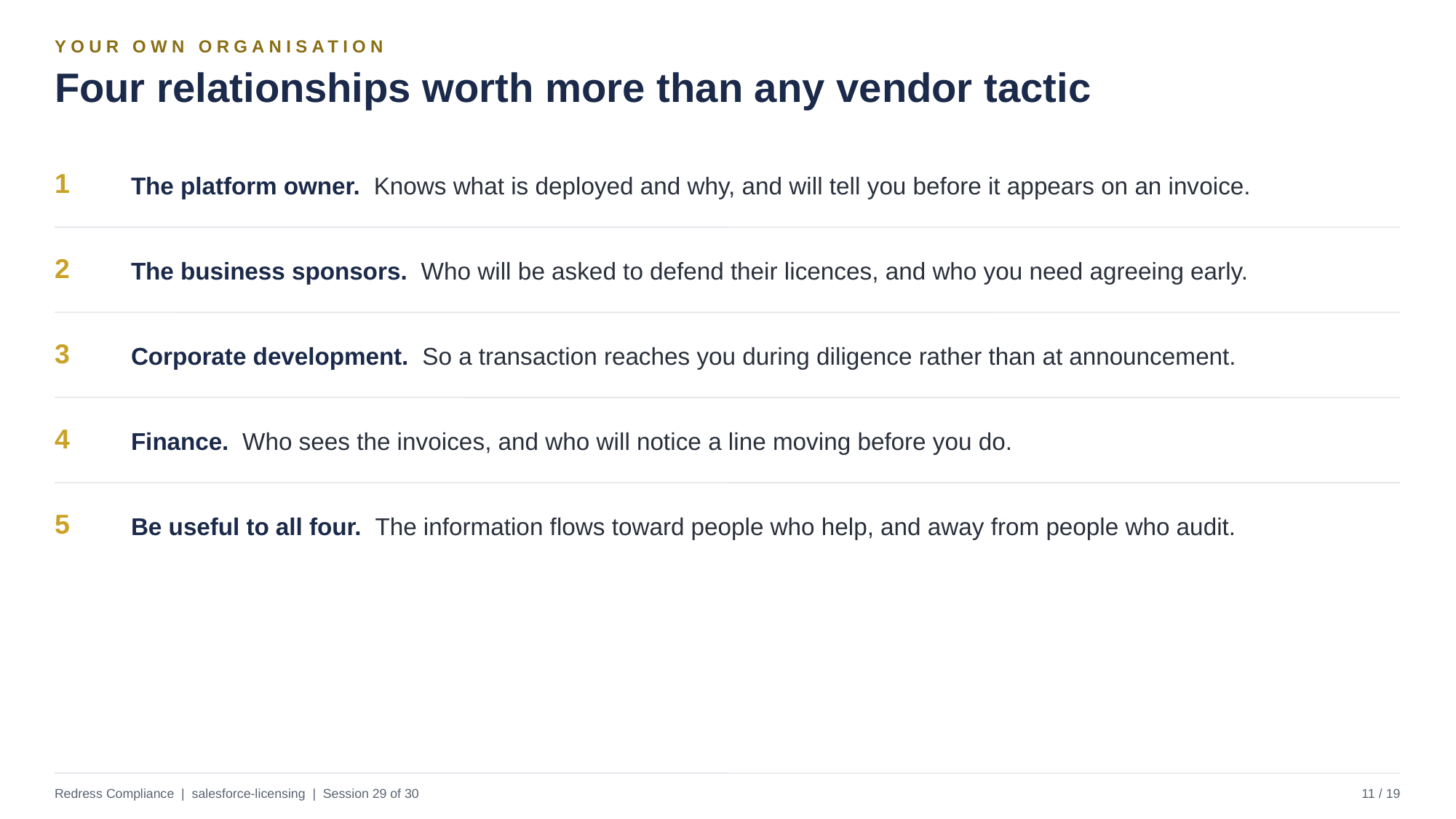

YOUR OWN ORGANISATION
Four relationships worth more than any vendor tactic
The platform owner.  Knows what is deployed and why, and will tell you before it appears on an invoice.
1

The business sponsors.  Who will be asked to defend their licences, and who you need agreeing early.
2

Corporate development.  So a transaction reaches you during diligence rather than at announcement.
3

Finance.  Who sees the invoices, and who will notice a line moving before you do.
4

Be useful to all four.  The information flows toward people who help, and away from people who audit.
5

Redress Compliance  |  salesforce-licensing  |  Session 29 of 30
11 / 19